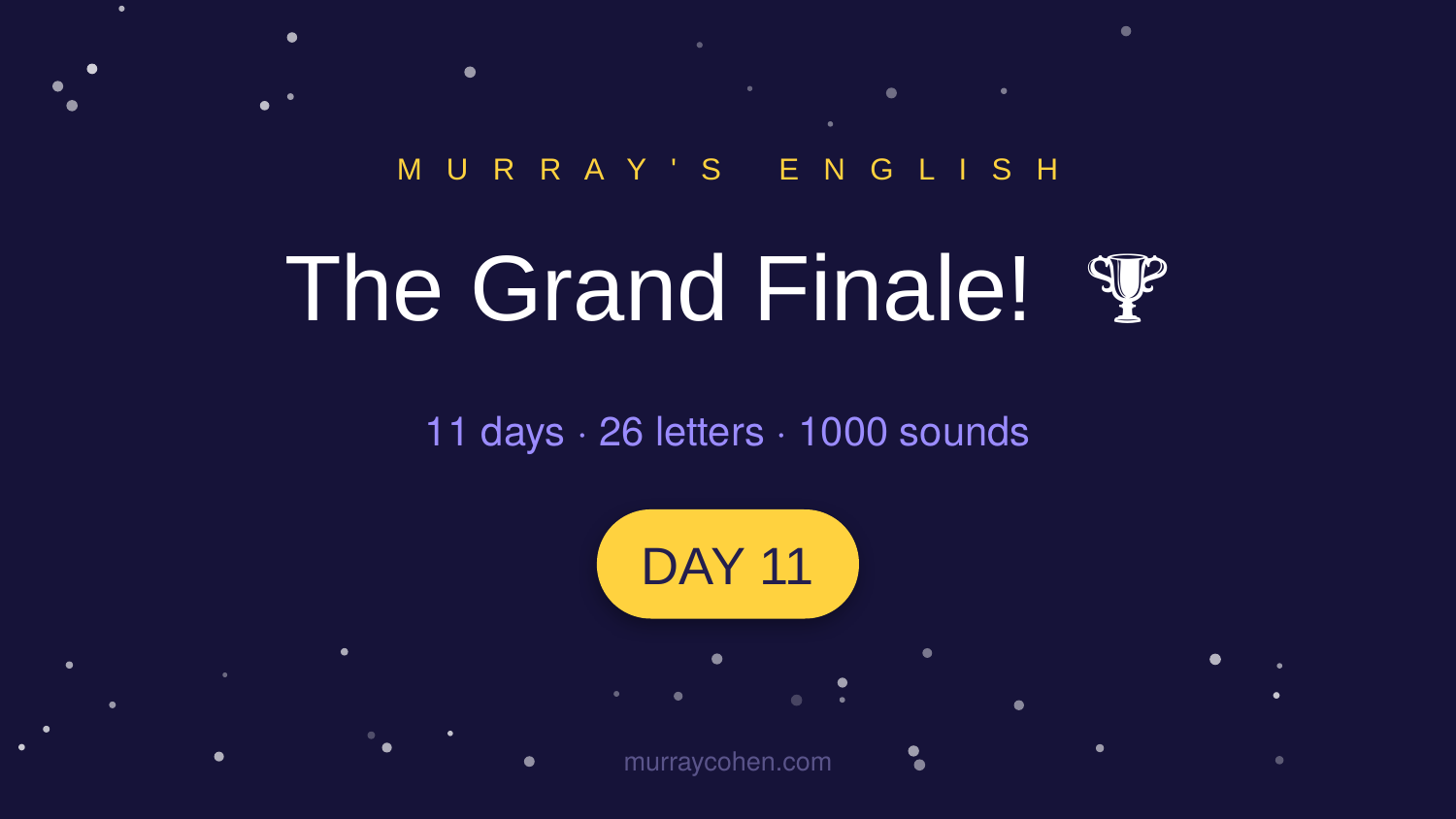

M U R R A Y ' S   E N G L I S H
The Grand Finale!  🏆
11 days · 26 letters · 1000 sounds

DAY 11

murraycohen.com